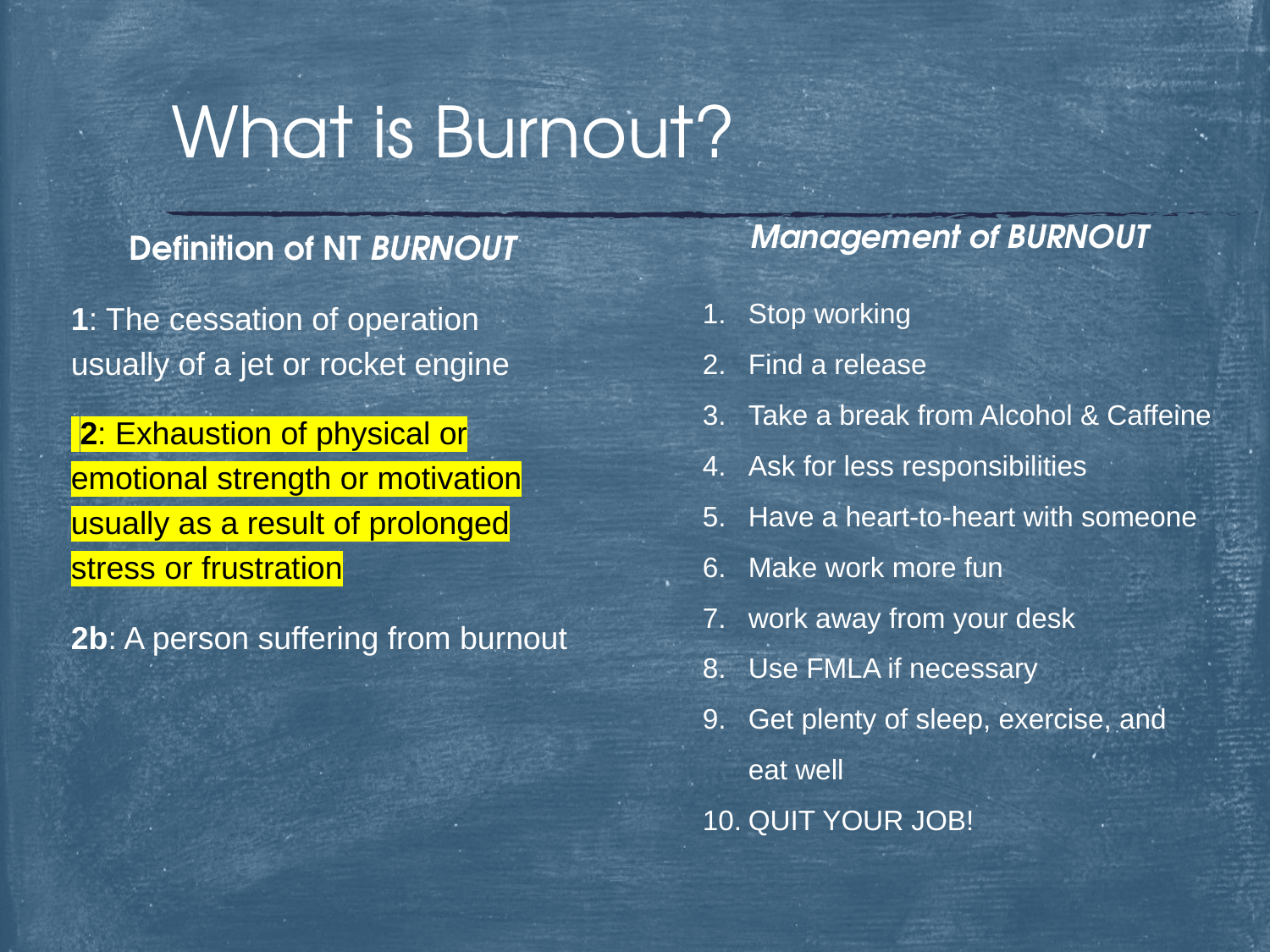

# What is Burnout?
Definition of NT BURNOUT
1: The cessation of operation usually of a jet or rocket engine
 2: Exhaustion of physical or emotional strength or motivation usually as a result of prolonged stress or frustration
2b: A person suffering from burnout

Management of BURNOUT
Stop working
Find a release
Take a break from Alcohol & Caffeine
Ask for less responsibilities
Have a heart-to-heart with someone
Make work more fun
work away from your desk
Use FMLA if necessary
Get plenty of sleep, exercise, and eat well
QUIT YOUR JOB!